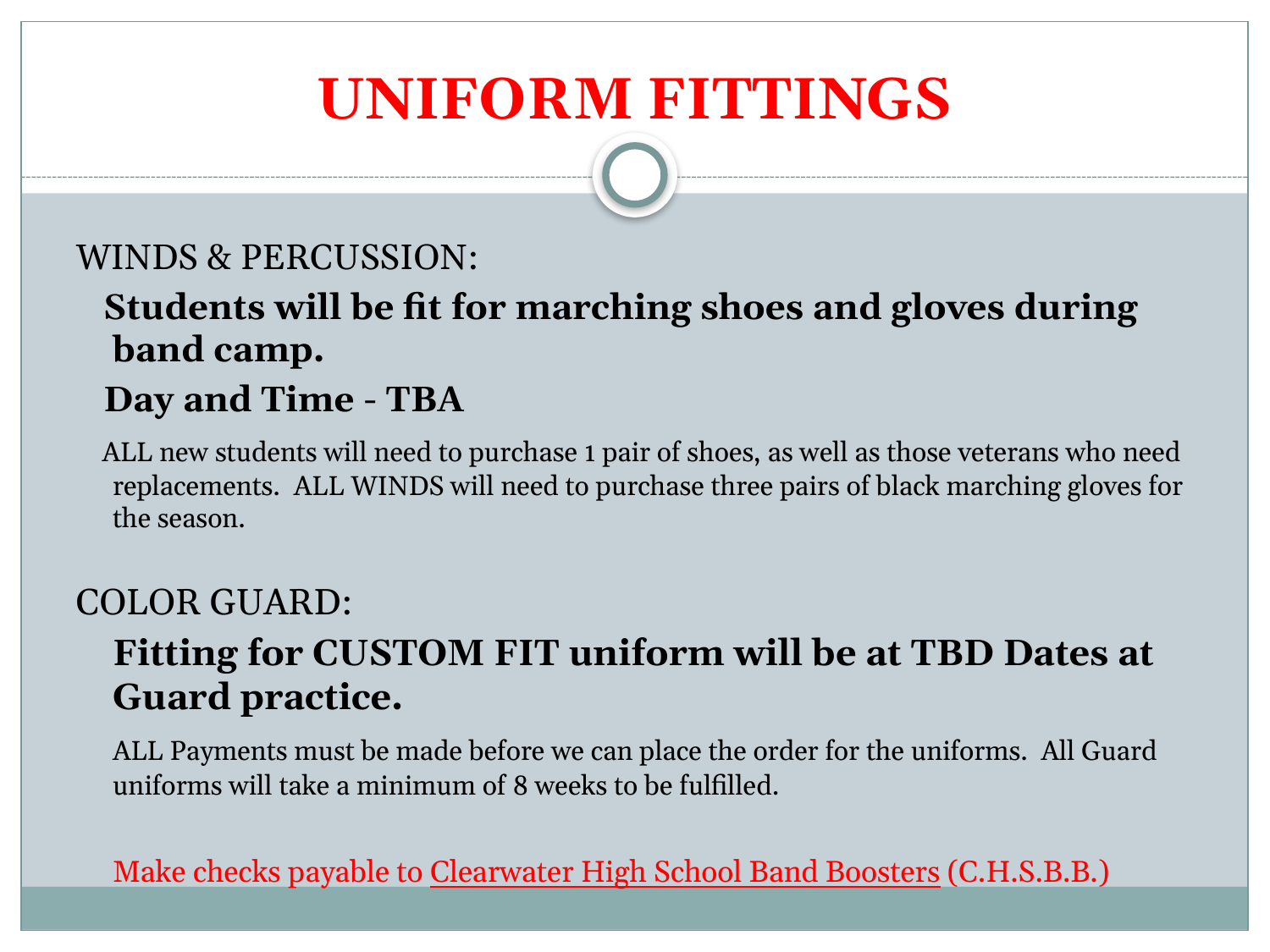

# UNIFORM FITTINGS

WINDS & PERCUSSION:
   Students will be fit for marching shoes and gloves during band camp.
   Day and Time - TBA
   ALL new students will need to purchase 1 pair of shoes, as well as those veterans who need replacements.  ALL WINDS will need to purchase three pairs of black marching gloves for the season.

COLOR GUARD:
	Fitting for CUSTOM FIT uniform will be at TBD Dates at Guard practice.
	ALL Payments must be made before we can place the order for the uniforms.  All Guard uniforms will take a minimum of 8 weeks to be fulfilled.

	Make checks payable to Clearwater High School Band Boosters (C.H.S.B.B.)